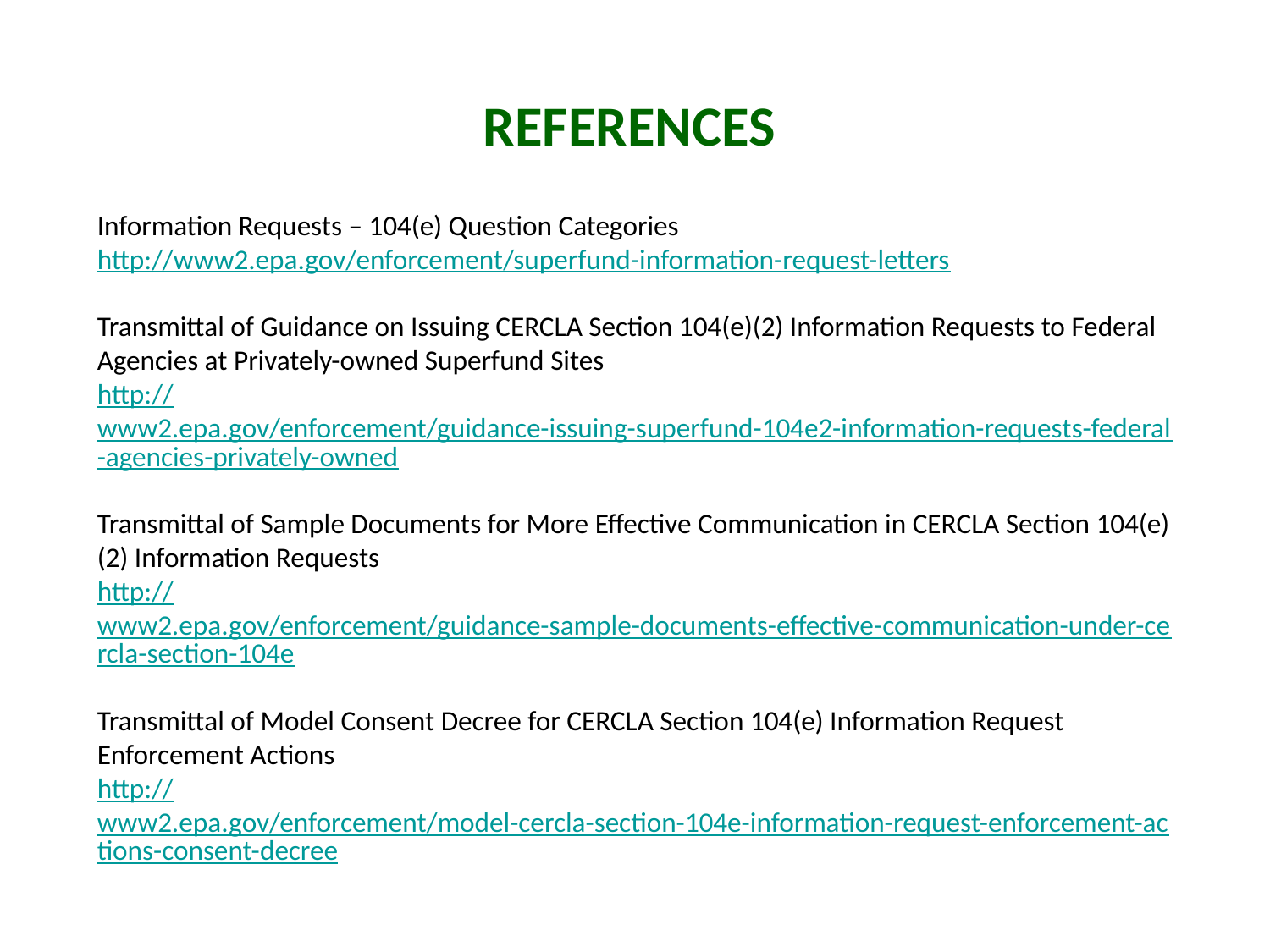

References
Information Requests – 104(e) Question Categories
http://www2.epa.gov/enforcement/superfund-information-request-letters

Transmittal of Guidance on Issuing CERCLA Section 104(e)(2) Information Requests to Federal Agencies at Privately-owned Superfund Sites
http://www2.epa.gov/enforcement/guidance-issuing-superfund-104e2-information-requests-federal-agencies-privately-owned

Transmittal of Sample Documents for More Effective Communication in CERCLA Section 104(e)(2) Information Requests
http://www2.epa.gov/enforcement/guidance-sample-documents-effective-communication-under-cercla-section-104e

Transmittal of Model Consent Decree for CERCLA Section 104(e) Information Request Enforcement Actions
http://www2.epa.gov/enforcement/model-cercla-section-104e-information-request-enforcement-actions-consent-decree